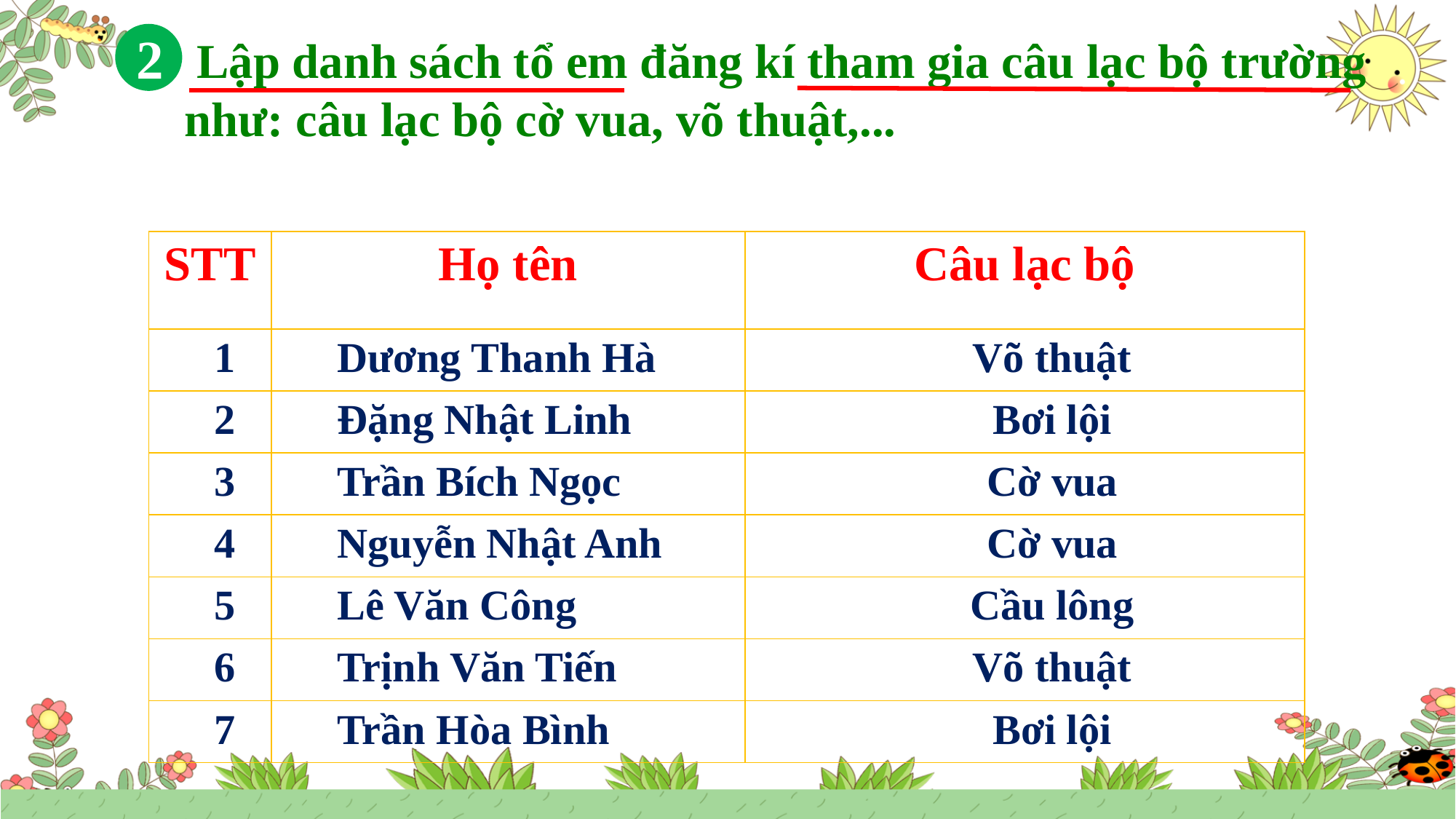

2
 Lập danh sách tổ em đăng kí tham gia câu lạc bộ trường như: câu lạc bộ cờ vua, võ thuật,...
| STT | Họ tên | Câu lạc bộ |
| --- | --- | --- |
| 1 | Dương Thanh Hà | Võ thuật |
| 2 | Đặng Nhật Linh | Bơi lội |
| 3 | Trần Bích Ngọc | Cờ vua |
| 4 | Nguyễn Nhật Anh | Cờ vua |
| 5 | Lê Văn Công | Cầu lông |
| 6 | Trịnh Văn Tiến | Võ thuật |
| 7 | Trần Hòa Bình | Bơi lội |